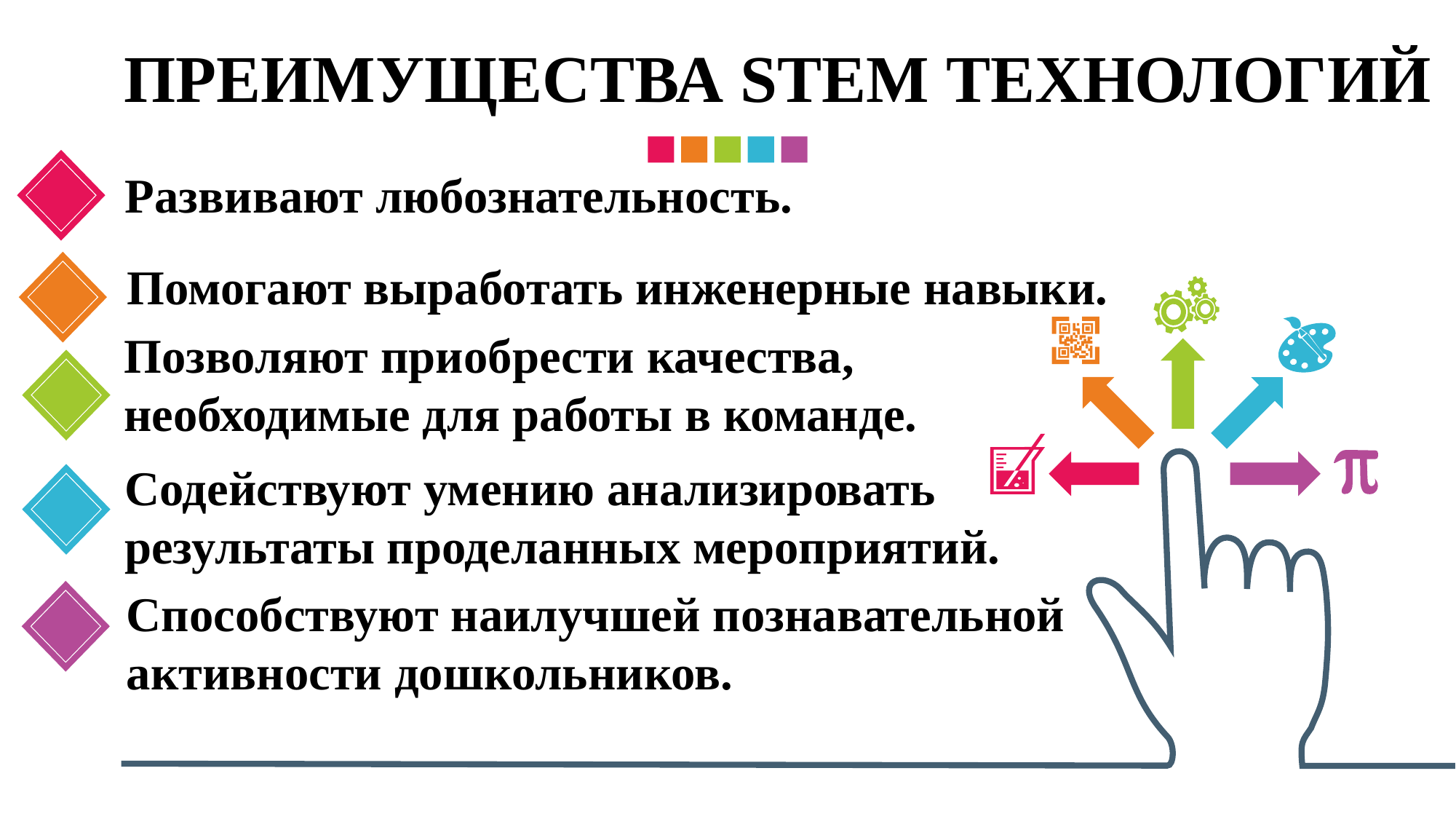

# ПРЕИМУЩЕСТВА STEM ТЕХНОЛОГИЙ

Развивают любознательность.
Помогают выработать инженерные навыки.

Позволяют приобрести качества, необходимые для работы в команде.

Содействуют умению анализировать результаты проделанных мероприятий.

Способствуют наилучшей познавательной активности дошкольников.